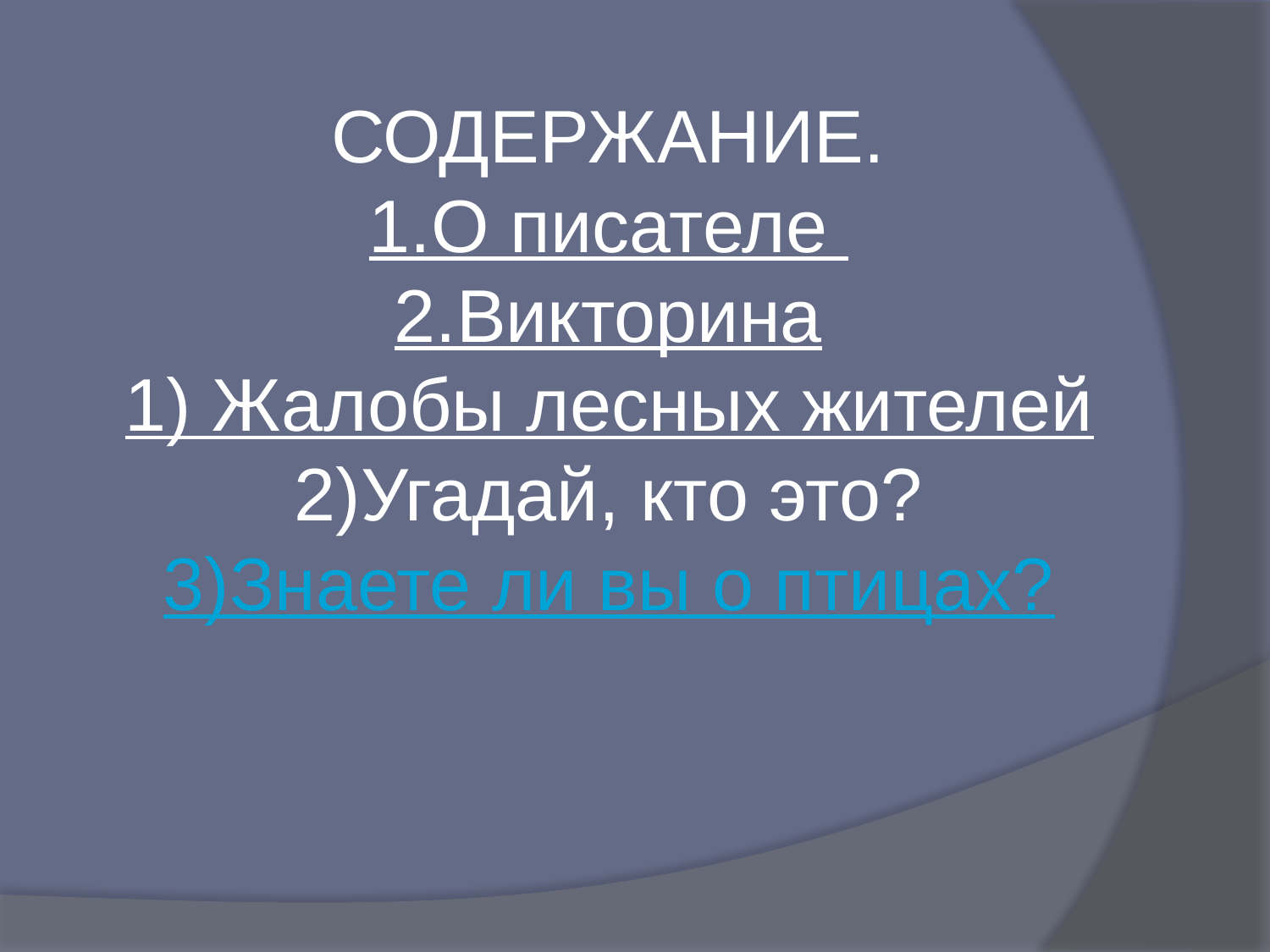

# СОДЕРЖАНИЕ. 1.О писателе 2.Викторина 1) Жалобы лесных жителей 2)Угадай, кто это? 3)Знаете ли вы о птицах?